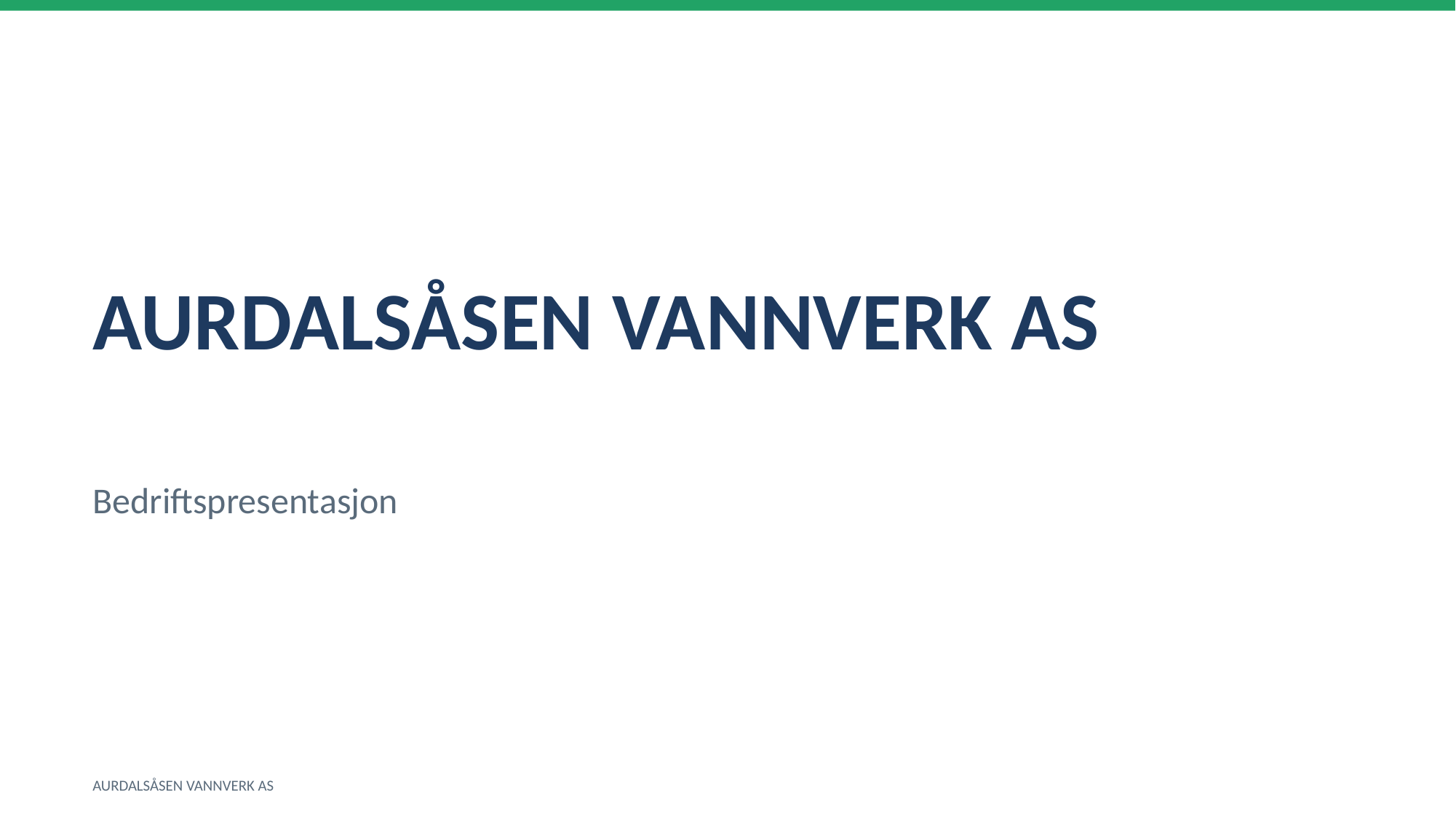

AURDALSÅSEN VANNVERK AS
Bedriftspresentasjon
AURDALSÅSEN VANNVERK AS